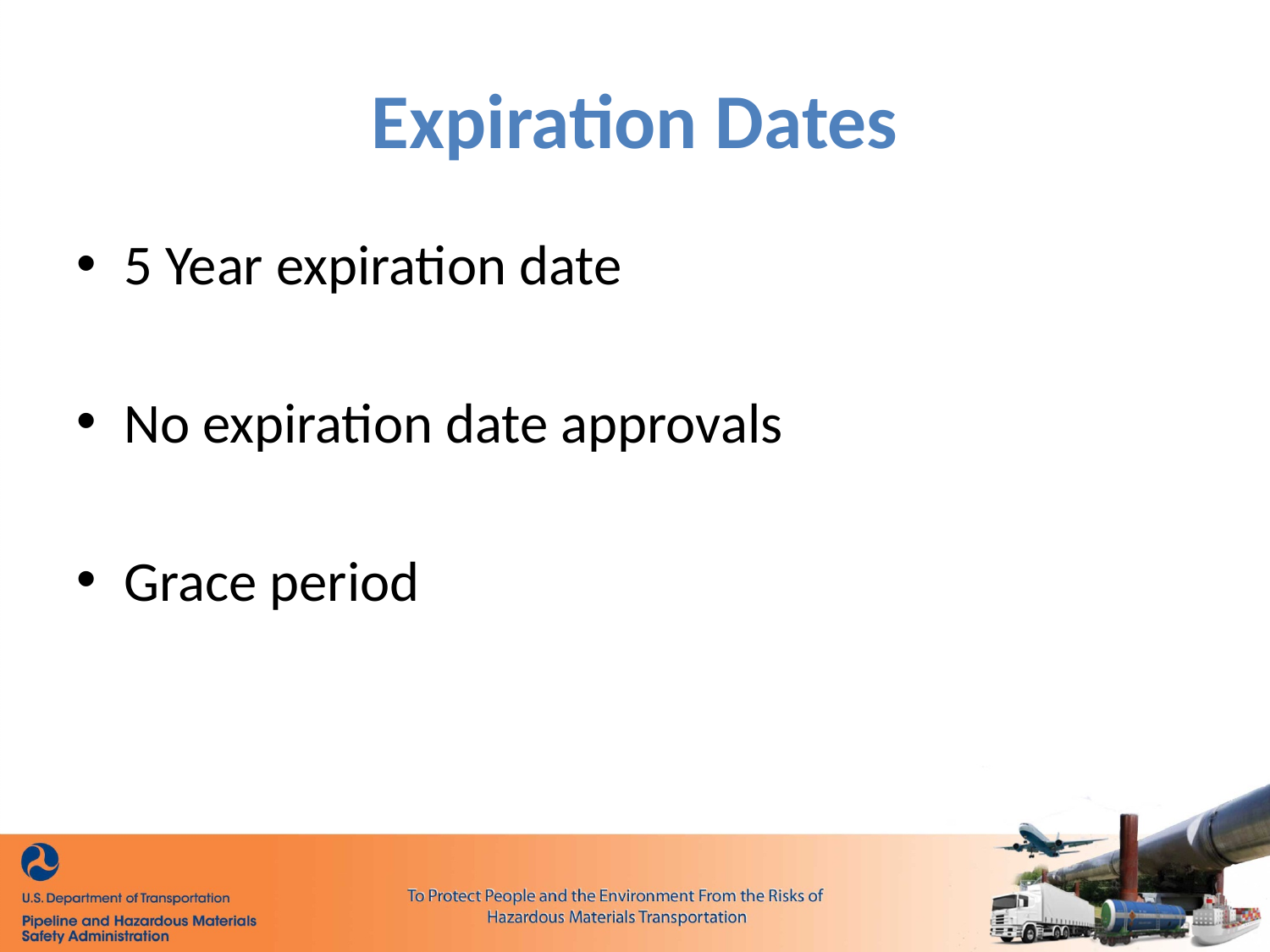

# Expiration Dates
5 Year expiration date

No expiration date approvals

Grace period